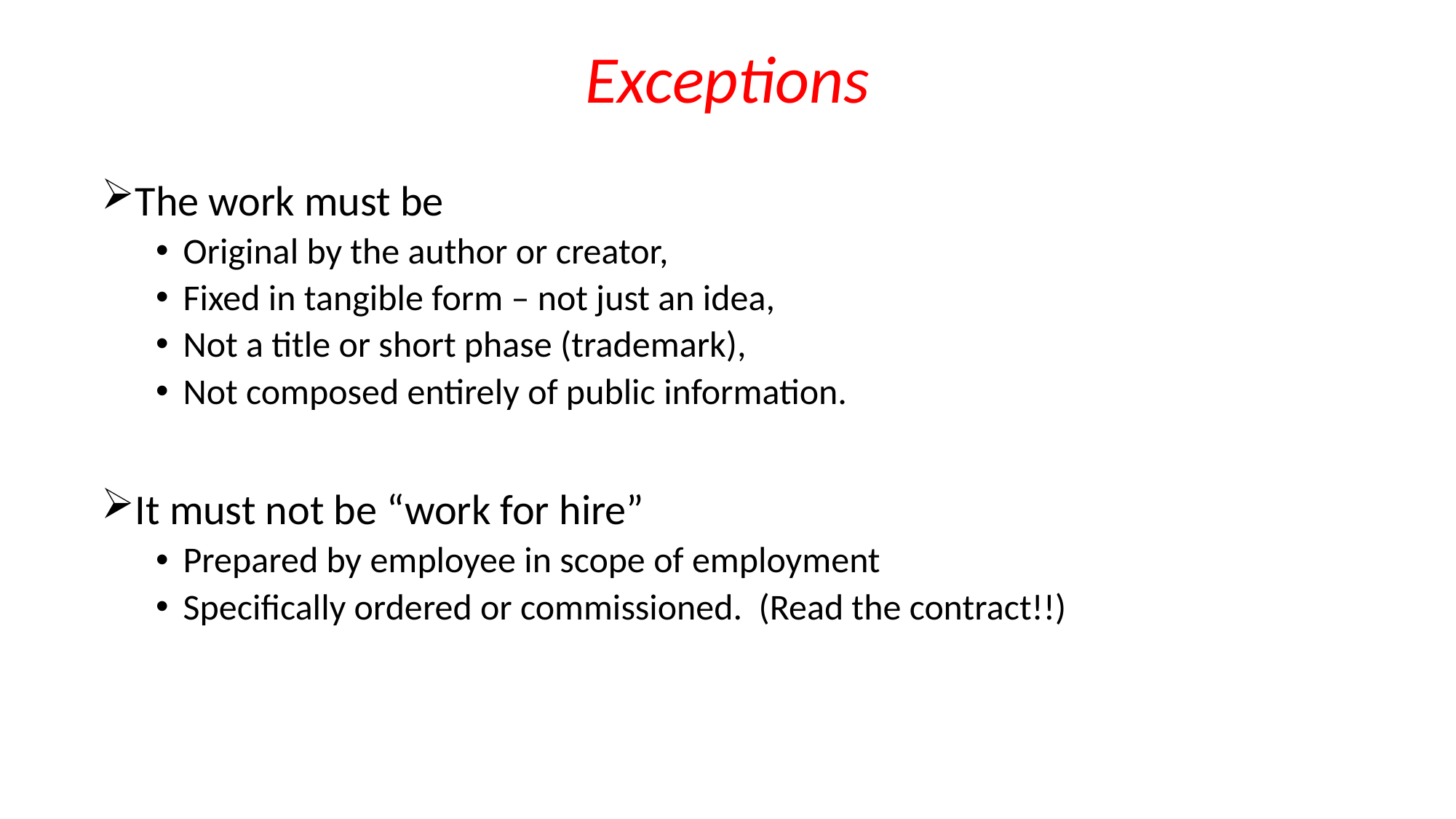

# Exceptions
The work must be
Original by the author or creator,
Fixed in tangible form – not just an idea,
Not a title or short phase (trademark),
Not composed entirely of public information.

It must not be “work for hire”
Prepared by employee in scope of employment
Specifically ordered or commissioned.  (Read the contract!!)